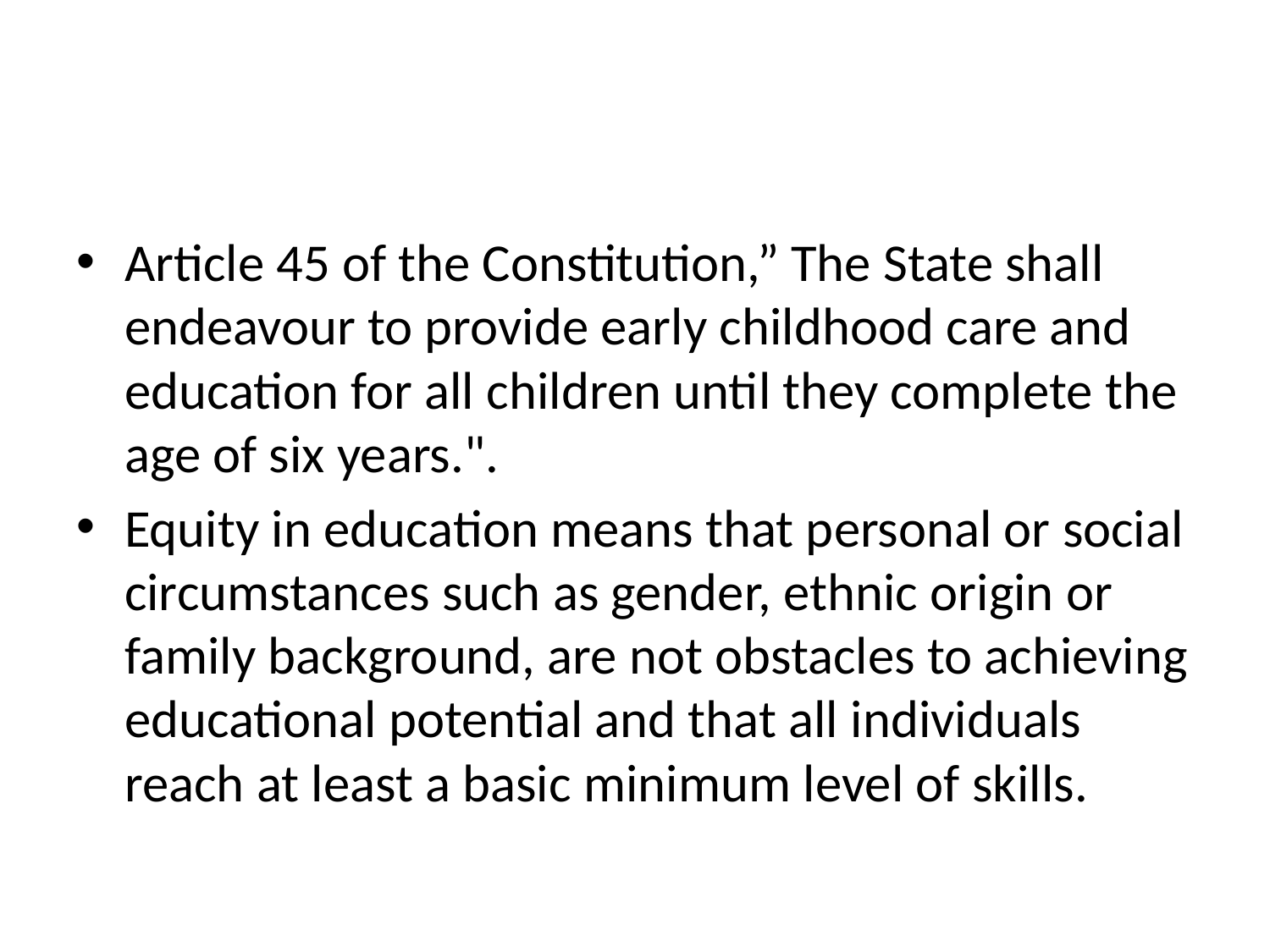

Article 45 of the Constitution,” The State shall endeavour to provide early childhood care and education for all children until they complete the age of six years.".
Equity in education means that personal or social circumstances such as gender, ethnic origin or family background, are not obstacles to achieving educational potential and that all individuals reach at least a basic minimum level of skills.